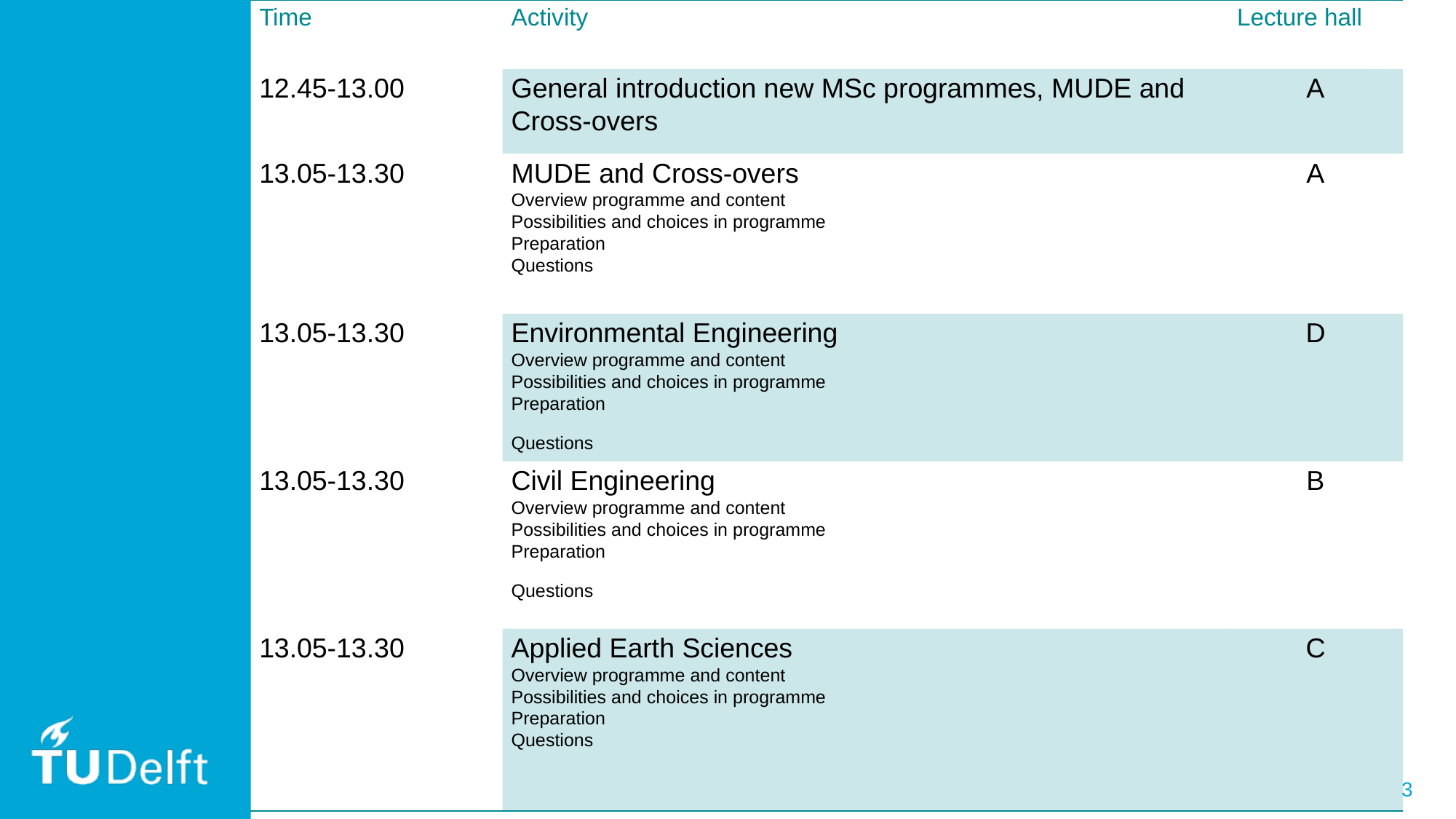

| Time | Activity | Lecture hall |
| --- | --- | --- |
| 12.45-13.00 | General introduction new MSc programmes, MUDE and Cross-overs | A |
| 13.05-13.30 | MUDE and Cross-overs Overview programme and content Possibilities and choices in programme Preparation Questions | A |
| 13.05-13.30 | Environmental Engineering Overview programme and content Possibilities and choices in programme Preparation Questions | D |
| 13.05-13.30 | Civil Engineering Overview programme and content Possibilities and choices in programme Preparation Questions | B |
| 13.05-13.30 | Applied Earth Sciences Overview programme and content Possibilities and choices in programme Preparation Questions | C |